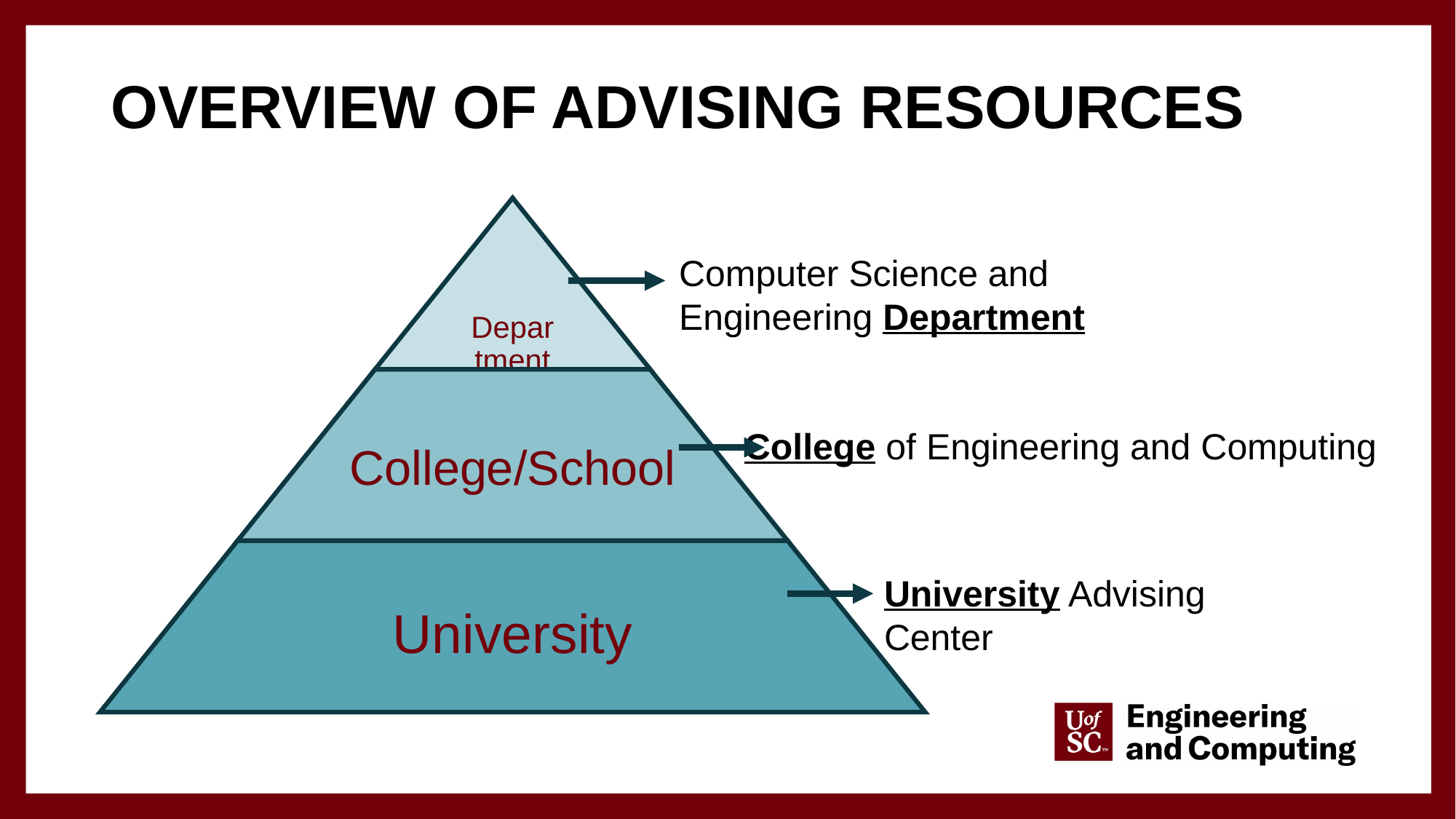

# Overview of Advising resources
Department
College/School
University
Computer Science and Engineering Department

College of Engineering and Computing
University Advising Center